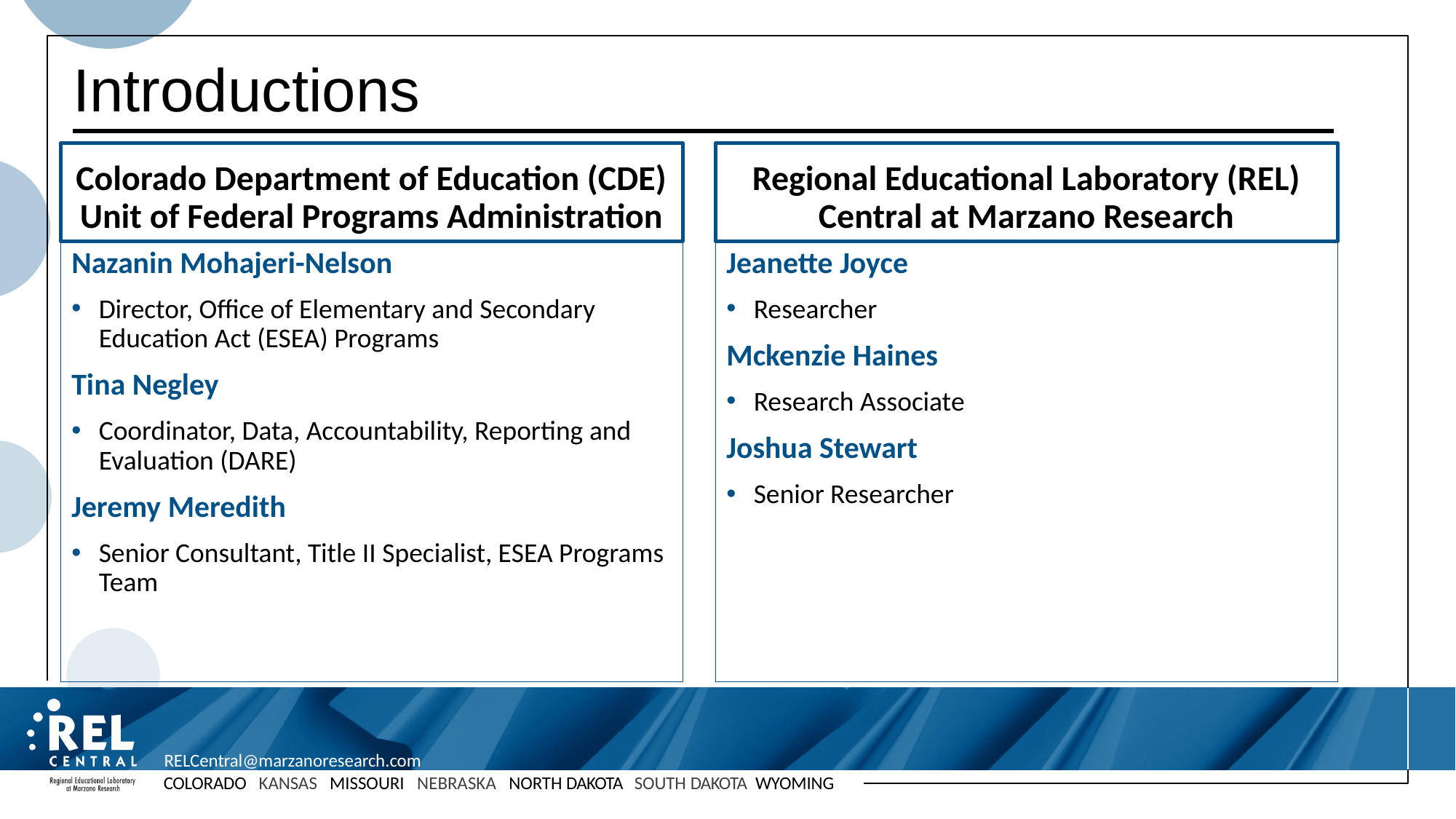

# Introductions
Regional Educational Laboratory (REL) Central at Marzano Research
Colorado Department of Education (CDE) Unit of Federal Programs Administration
Jeanette Joyce
Researcher
Mckenzie Haines
Research Associate
Joshua Stewart
Senior Researcher

Nazanin Mohajeri-Nelson
Director, Office of Elementary and Secondary Education Act (ESEA) Programs
Tina Negley
Coordinator, Data, Accountability, Reporting and Evaluation (DARE)
Jeremy Meredith
Senior Consultant, Title II Specialist, ESEA Programs Team